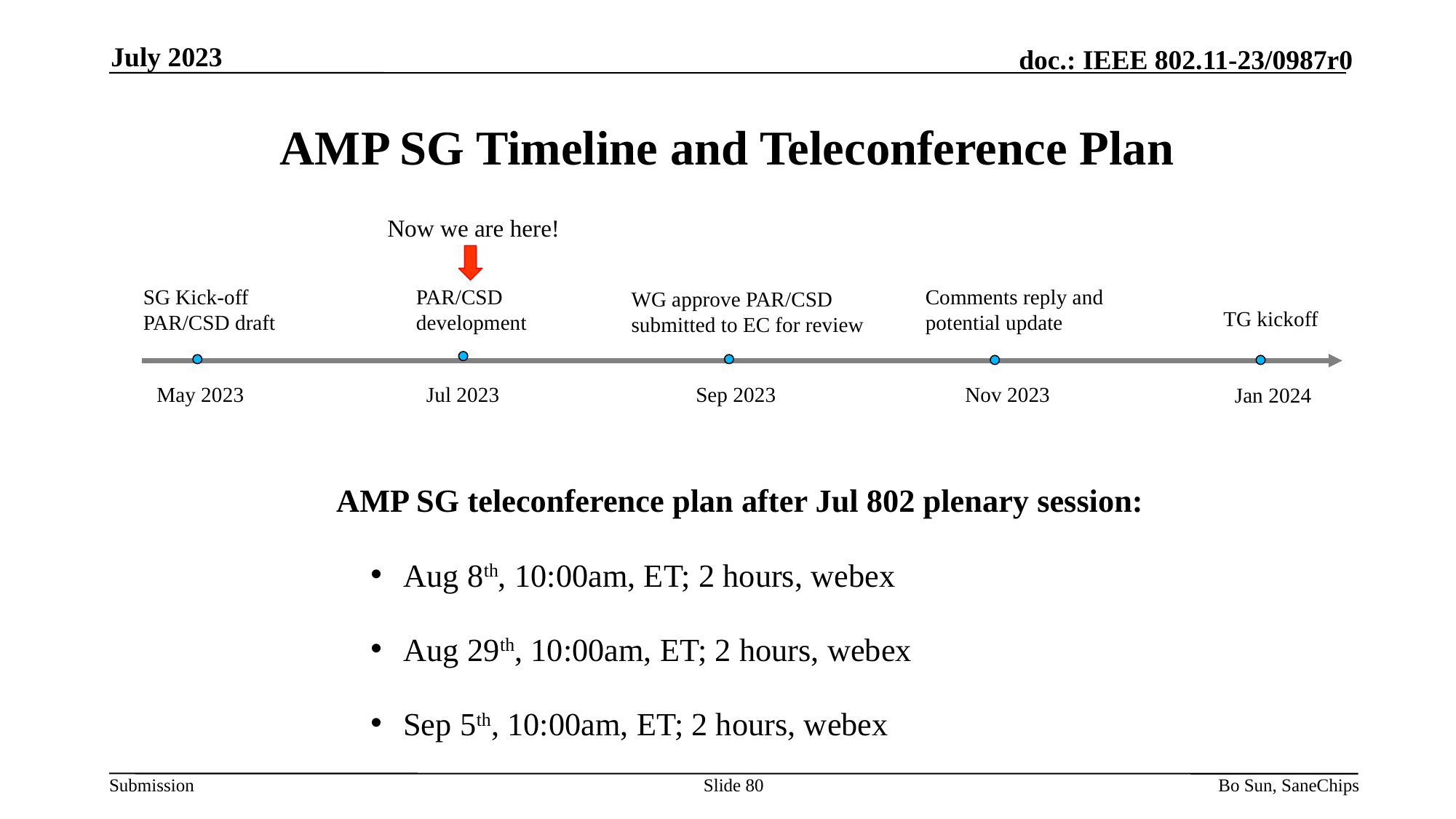

July 2023
# AMP SG Timeline and Teleconference Plan
Now we are here!

SG Kick-off
PAR/CSD draft
PAR/CSD development
Comments reply and potential update
WG approve PAR/CSD submitted to EC for review
TG kickoff

Nov 2023
May 2023
Jul 2023
Sep 2023
Jan 2024
AMP SG teleconference plan after Jul 802 plenary session:
Aug 8th, 10:00am, ET; 2 hours, webex
Aug 29th, 10:00am, ET; 2 hours, webex
Sep 5th, 10:00am, ET; 2 hours, webex
Slide 80
Bo Sun, SaneChips